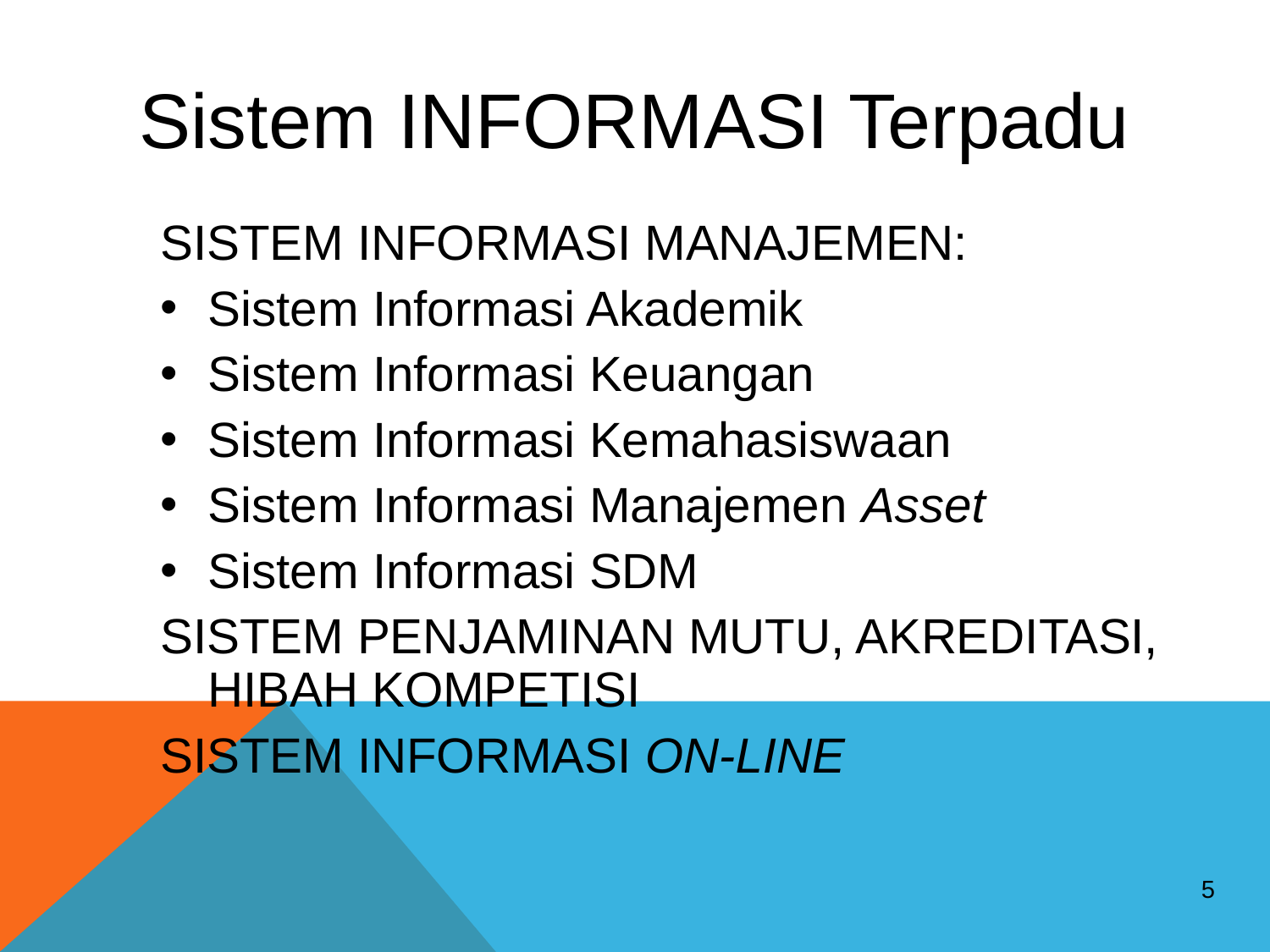

Sistem INFORMASI Terpadu
SISTEM INFORMASI MANAJEMEN:
Sistem Informasi Akademik
Sistem Informasi Keuangan
Sistem Informasi Kemahasiswaan
Sistem Informasi Manajemen Asset
Sistem Informasi SDM
SISTEM PENJAMINAN MUTU, AKREDITASI, HIBAH KOMPETISI
SISTEM INFORMASI ON-LINE

5